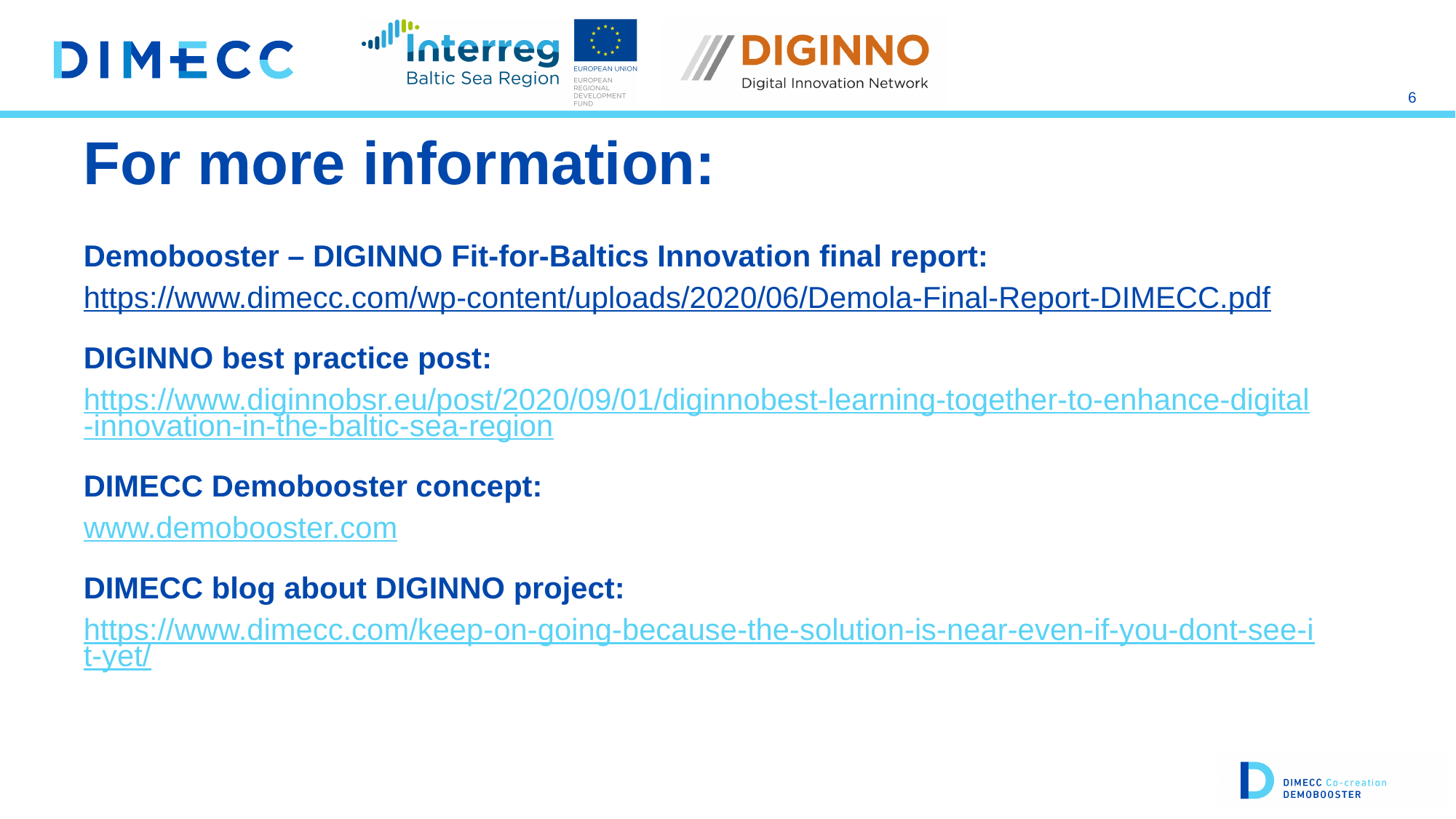

6
# For more information:
Demobooster – DIGINNO Fit-for-Baltics Innovation final report:
https://www.dimecc.com/wp-content/uploads/2020/06/Demola-Final-Report-DIMECC.pdf
DIGINNO best practice post:
https://www.diginnobsr.eu/post/2020/09/01/diginnobest-learning-together-to-enhance-digital-innovation-in-the-baltic-sea-region
DIMECC Demobooster concept:
www.demobooster.com
DIMECC blog about DIGINNO project:
https://www.dimecc.com/keep-on-going-because-the-solution-is-near-even-if-you-dont-see-it-yet/